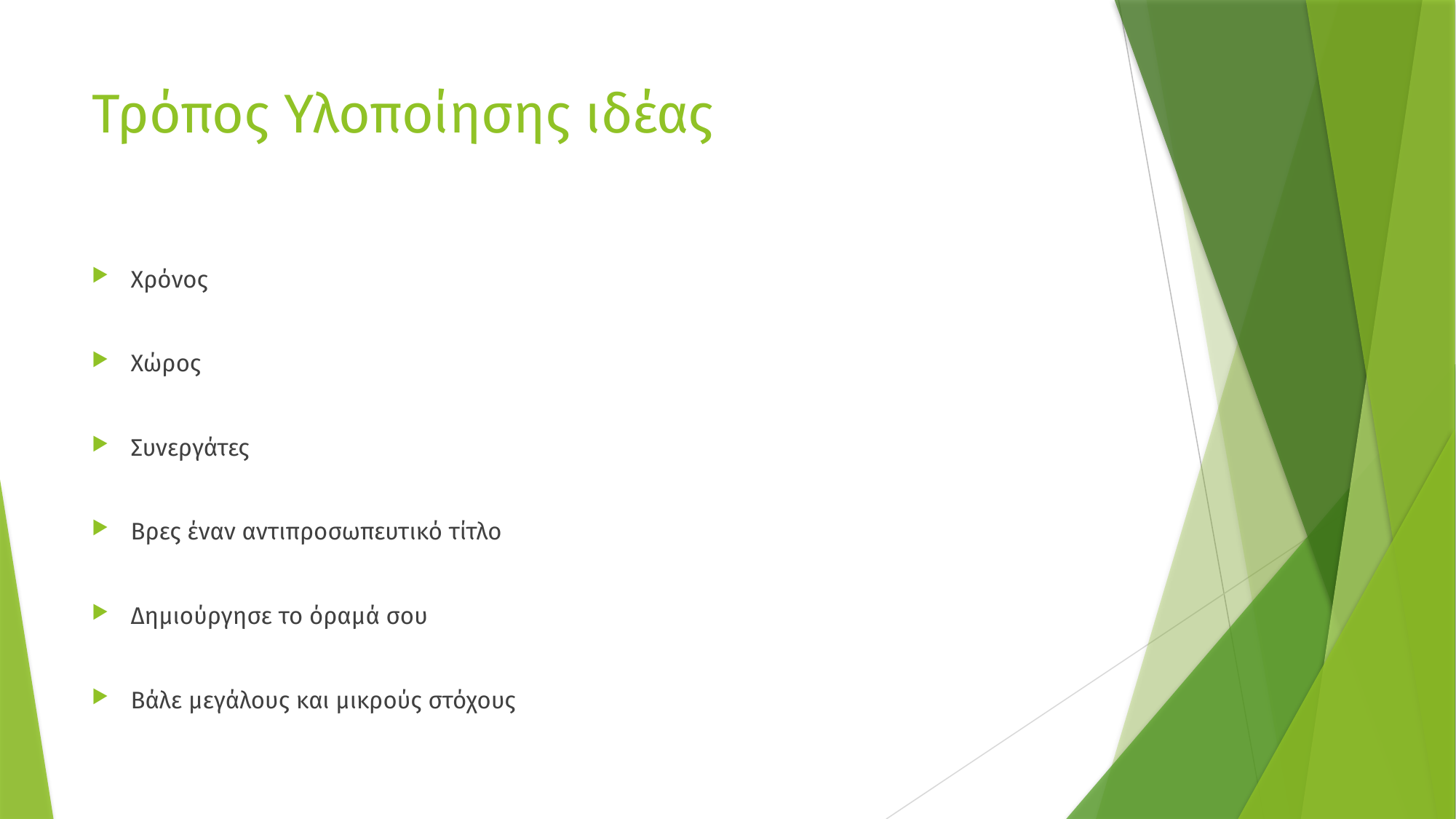

# Τρόπος Υλοποίησης ιδέας
Χρόνος

Χώρος

Συνεργάτες

Βρες έναν αντιπροσωπευτικό τίτλο

Δημιούργησε το όραμά σου

Βάλε μεγάλους και μικρούς στόχους